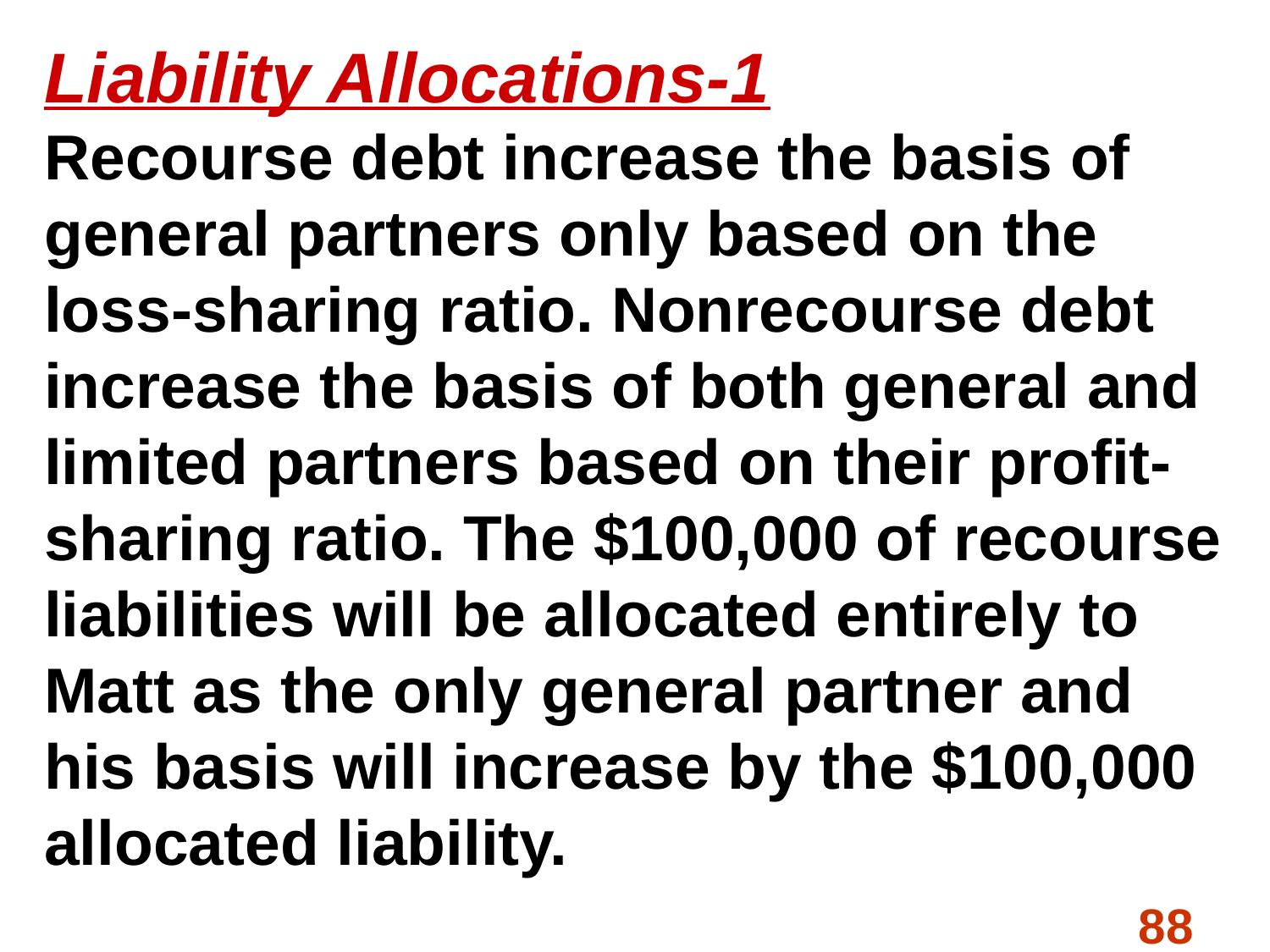

# Liability Allocations-1 Recourse debt increase the basis of general partners only based on the loss-sharing ratio. Nonrecourse debt increase the basis of both general and limited partners based on their profit-sharing ratio. The $100,000 of recourse liabilities will be allocated entirely to Matt as the only general partner and his basis will increase by the $100,000 allocated liability.
88